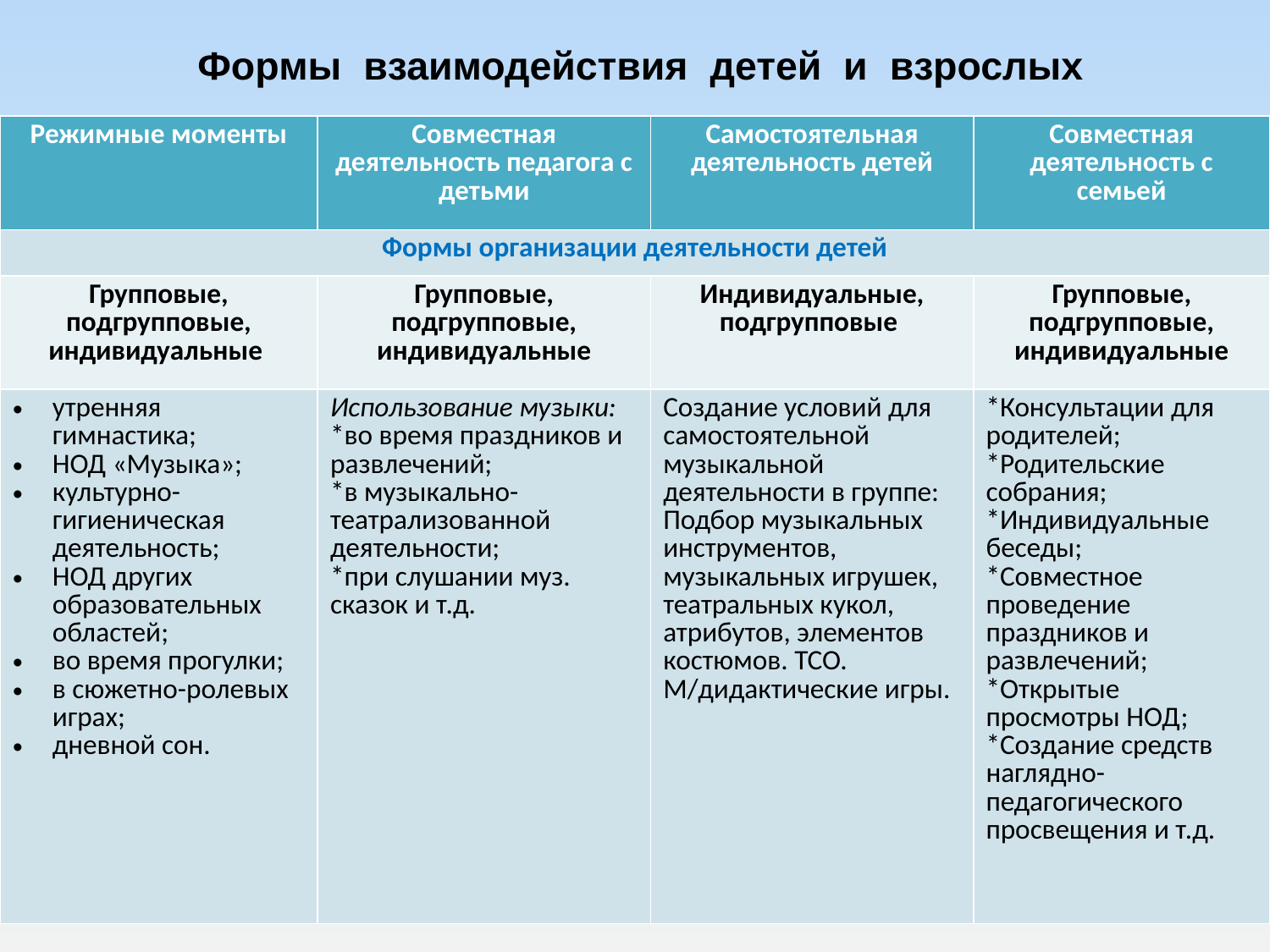

# Формы  взаимодействия  детей  и  взрослых
| Режимные моменты | Совместная деятельность педагога с детьми | Самостоятельная деятельность детей | Совместная деятельность с семьей |
| --- | --- | --- | --- |
| Формы организации деятельности детей |  |  |  |
| Групповые, подгрупповые, индивидуальные | Групповые, подгрупповые, индивидуальные | Индивидуальные, подгрупповые | Групповые, подгрупповые, индивидуальные |
| утренняя гимнастика; НОД «Музыка»; культурно-гигиеническая деятельность; НОД других образовательных областей; во время прогулки; в сюжетно-ролевых играх; дневной сон. | Использование музыки: \*во время праздников и развлечений; \*в музыкально- театрализованной деятельности; \*при слушании муз. сказок и т.д. | Создание условий для самостоятельной музыкальной деятельности в группе: Подбор музыкальных инструментов, музыкальных игрушек, театральных кукол, атрибутов, элементов костюмов. ТСО. М/дидактические игры. | \*Консультации для родителей; \*Родительские собрания; \*Индивидуальные беседы; \*Совместное проведение праздников и развлечений; \*Открытые просмотры НОД; \*Создание средств наглядно-педагогического просвещения и т.д. |